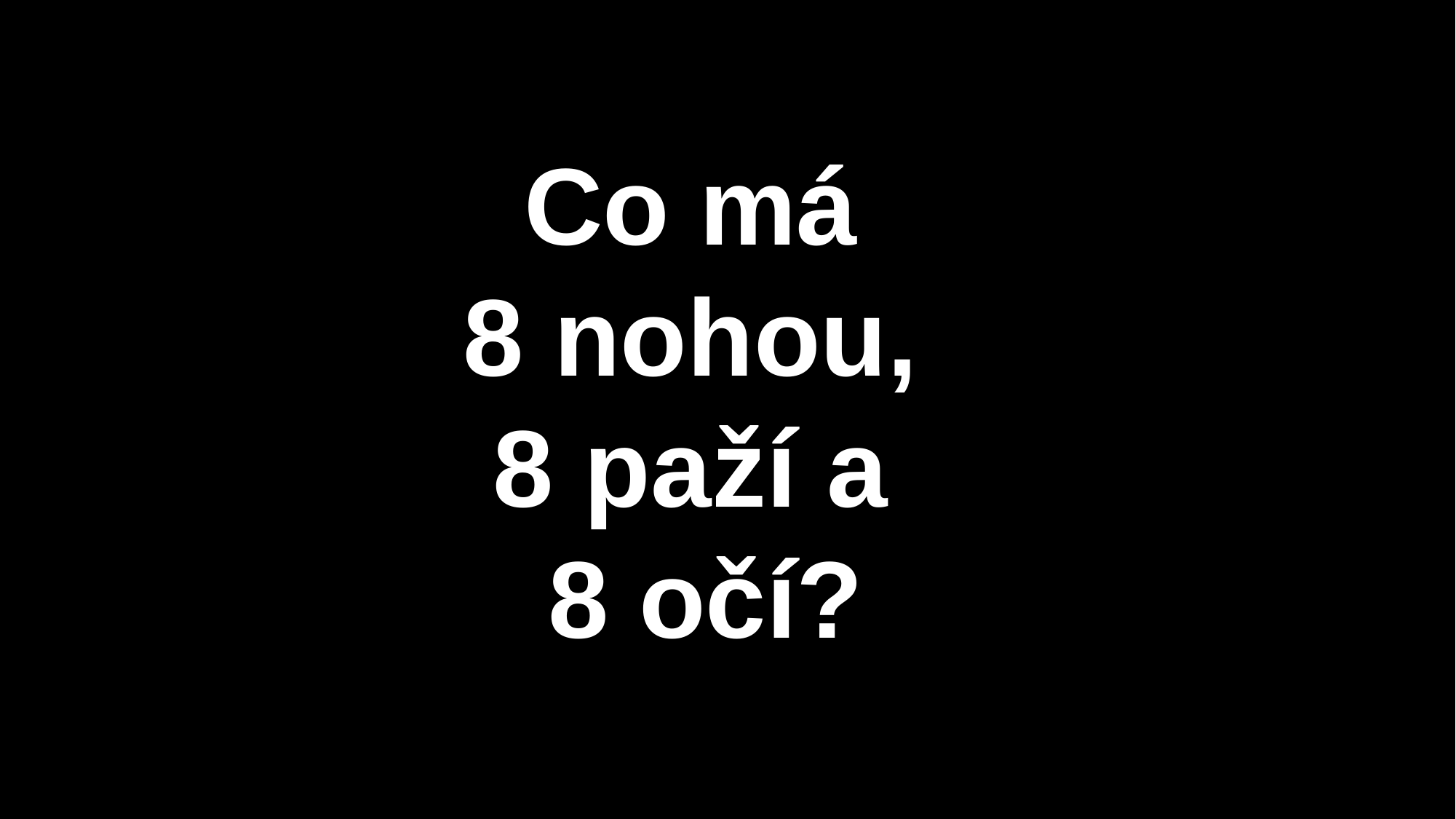

Co má
8 nohou,
8 paží a
8 očí?